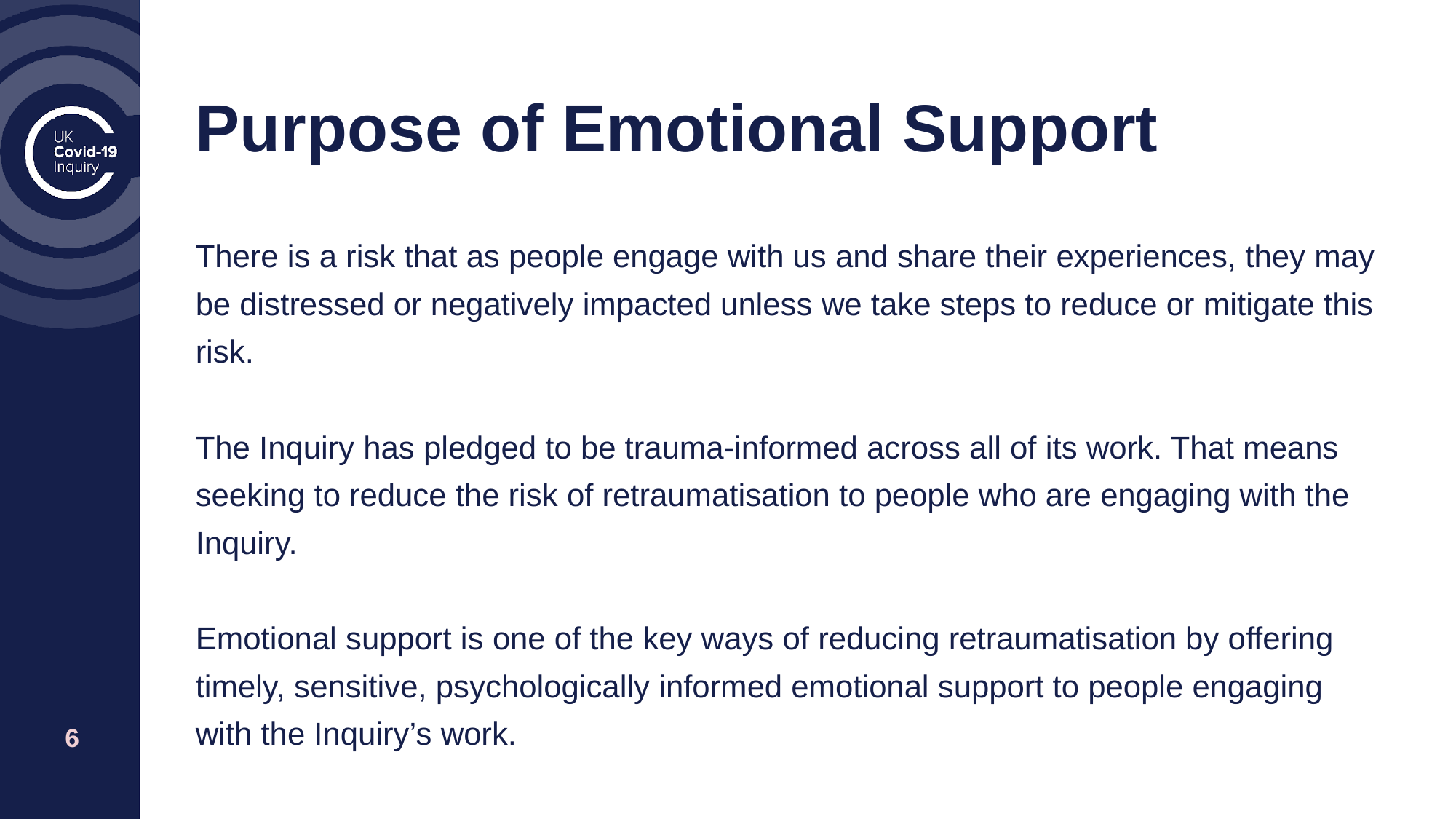

# Purpose of Emotional Support
There is a risk that as people engage with us and share their experiences, they may be distressed or negatively impacted unless we take steps to reduce or mitigate this risk.

The Inquiry has pledged to be trauma-informed across all of its work. That means seeking to reduce the risk of retraumatisation to people who are engaging with the Inquiry.

Emotional support is one of the key ways of reducing retraumatisation by offering timely, sensitive, psychologically informed emotional support to people engaging with the Inquiry’s work.

6